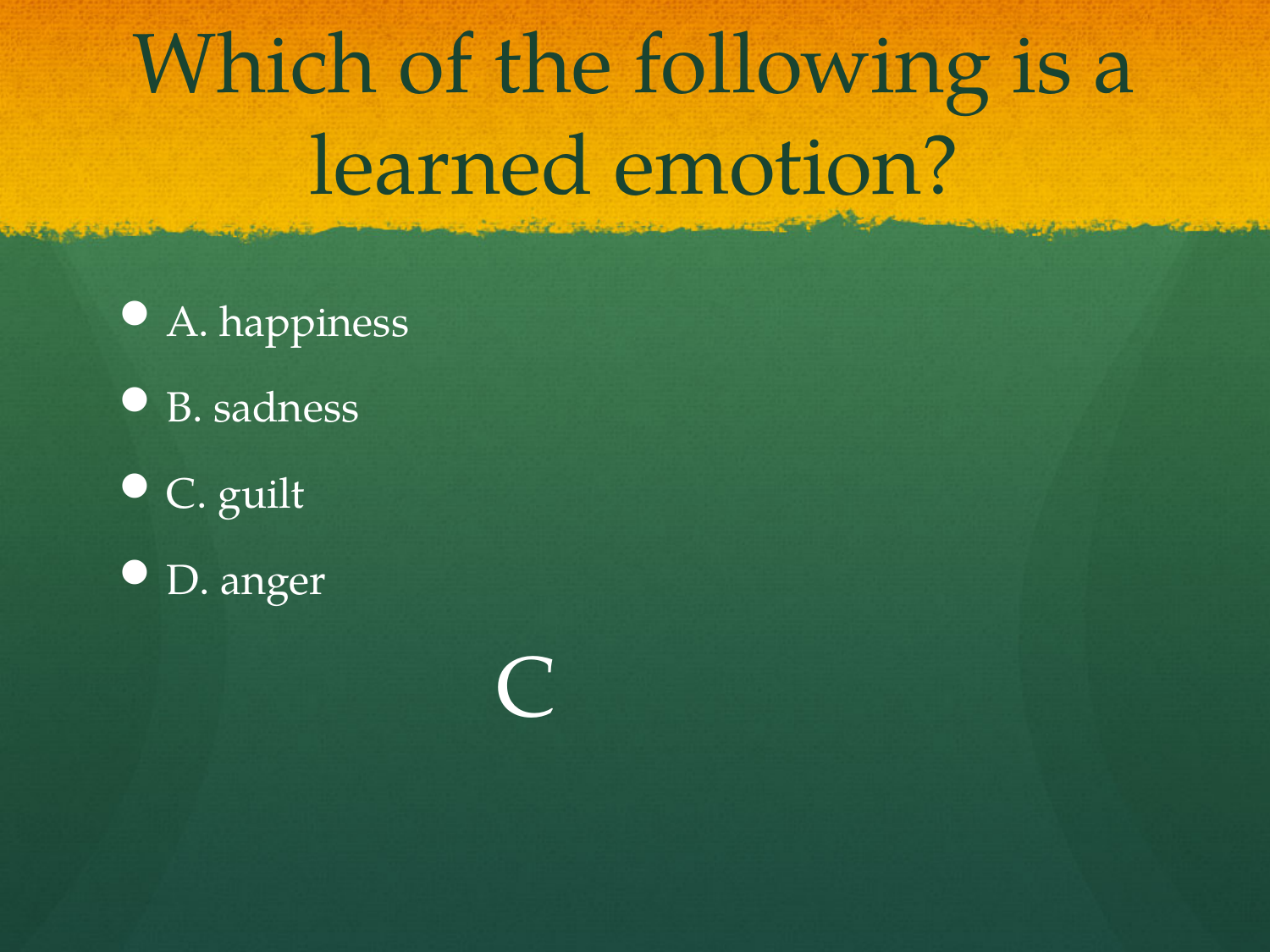

# Which of the following is a learned emotion?
A. happiness
B. sadness
C. guilt
D. anger

C